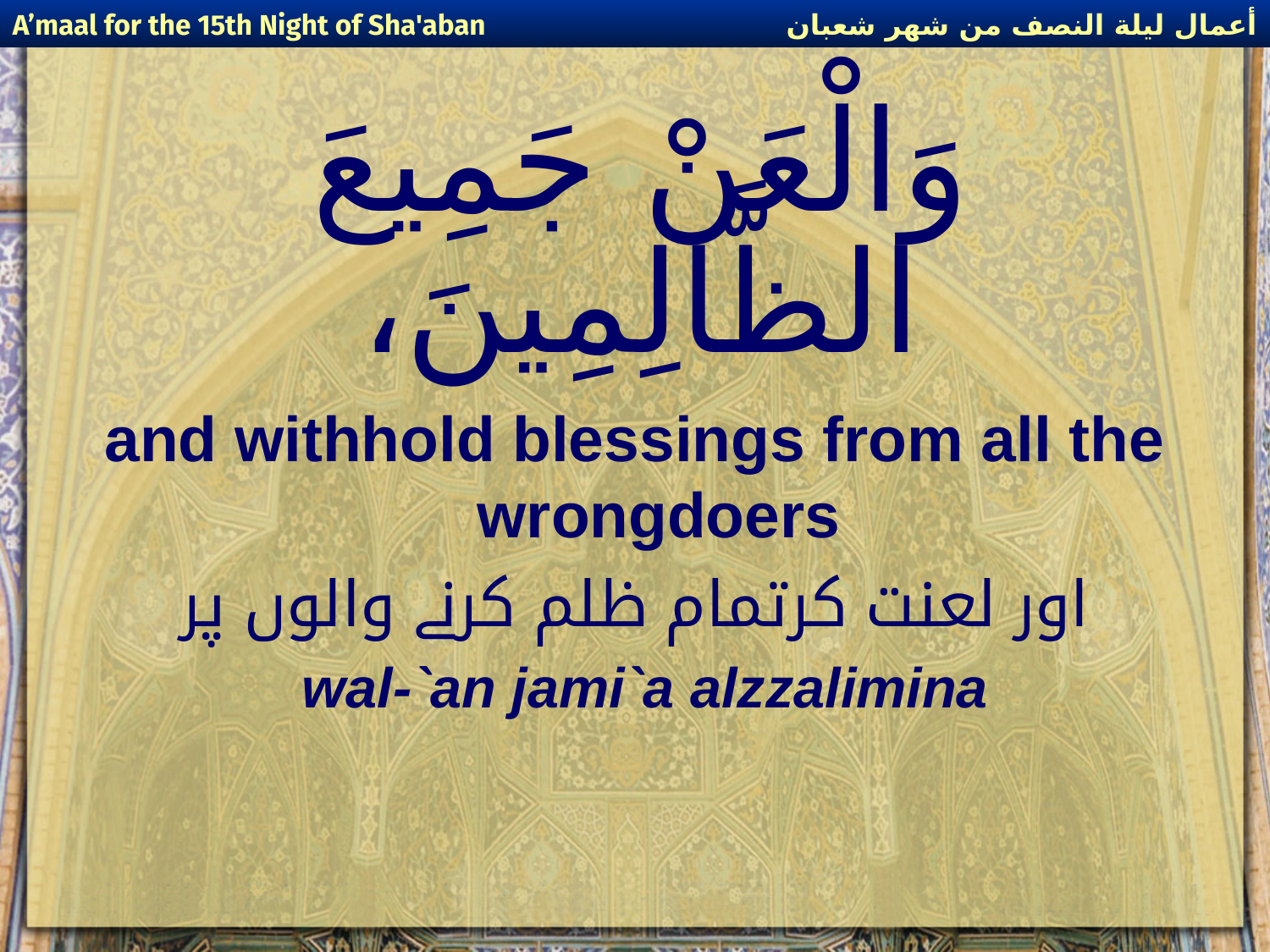

أعمال ليلة النصف من شهر شعبان
A’maal for the 15th Night of Sha'aban
# وَالْعَنْ جَمِيعَ الظَّالِمِينَ،
and withhold blessings from all the wrongdoers
اور لعنت کرتمام ظلم کرنے والوں پر
wal-`an jami`a alzzalimina